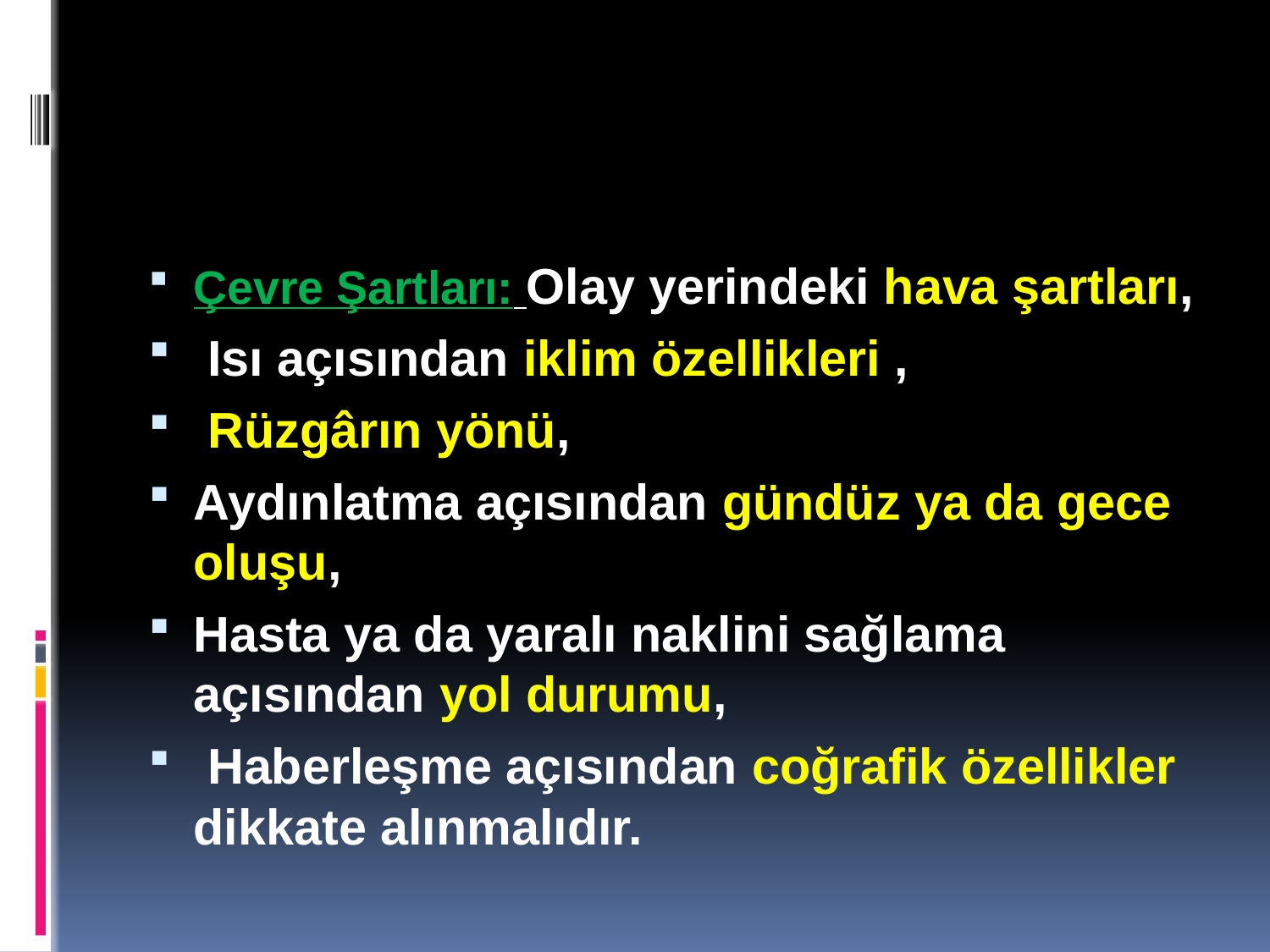

Çevre Şartları: Olay yerindeki hava şartları,
 Isı açısından iklim özellikleri ,
 Rüzgârın yönü,
Aydınlatma açısından gündüz ya da gece oluşu,
Hasta ya da yaralı naklini sağlama açısından yol durumu,
 Haberleşme açısından coğrafik özellikler dikkate alınmalıdır.